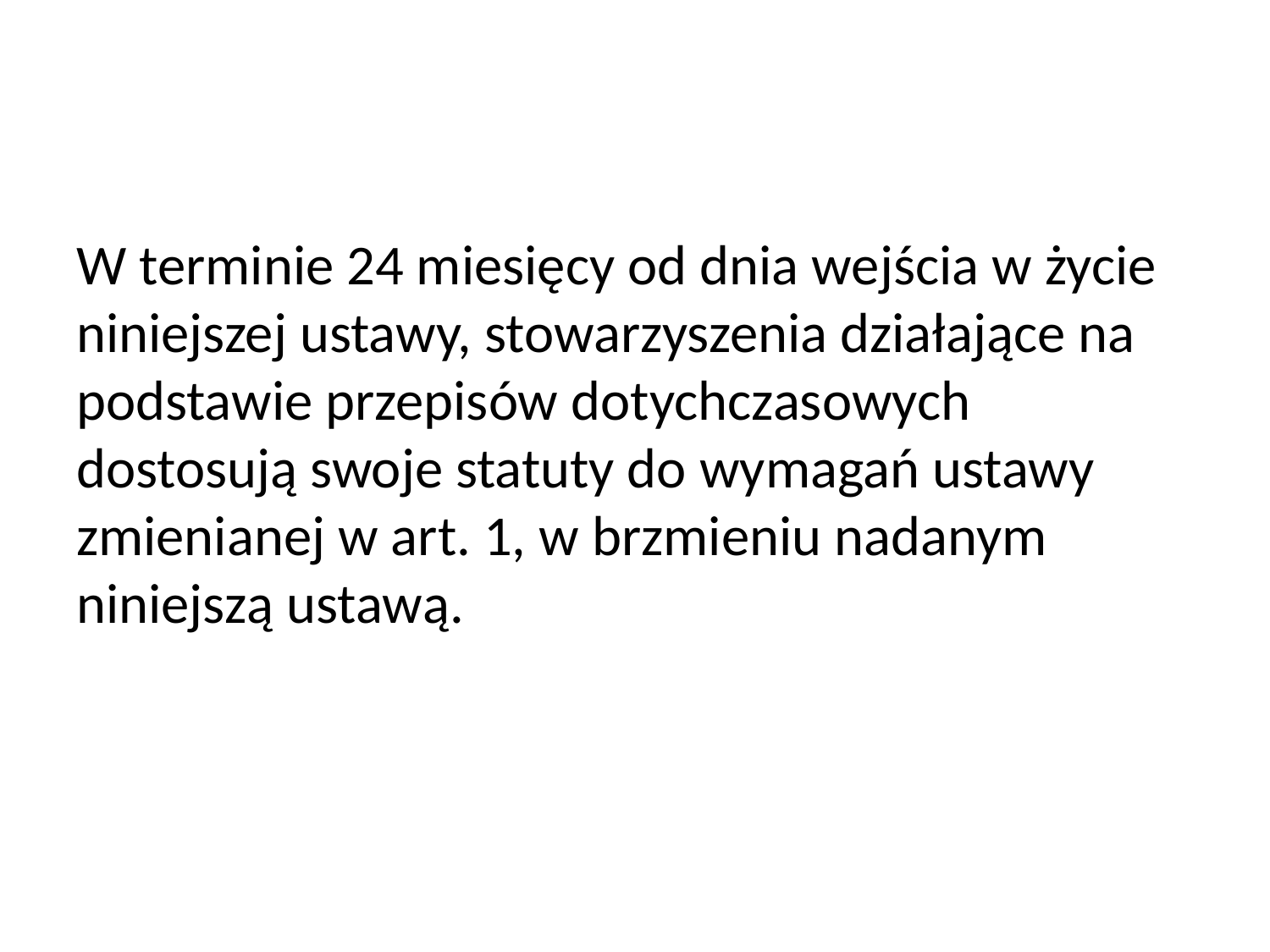

W terminie 24 miesięcy od dnia wejścia w życie niniejszej ustawy, stowarzyszenia działające na podstawie przepisów dotychczasowych dostosują swoje statuty do wymagań ustawy zmienianej w art. 1, w brzmieniu nadanym niniejszą ustawą.